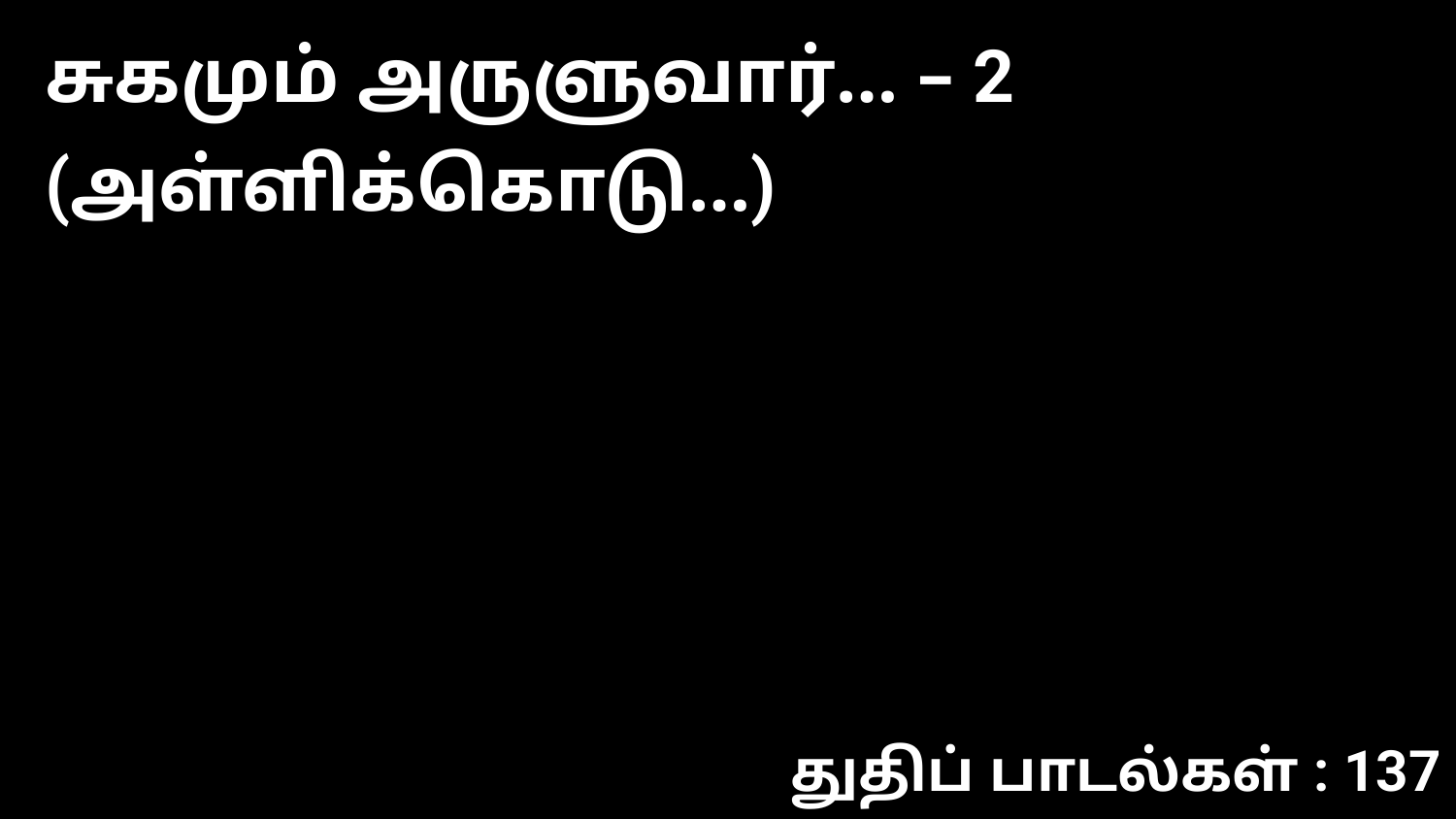

சுகமும் அருளுவார்… – 2 (அள்ளிக்கொடு…)
துதிப் பாடல்கள் : 137